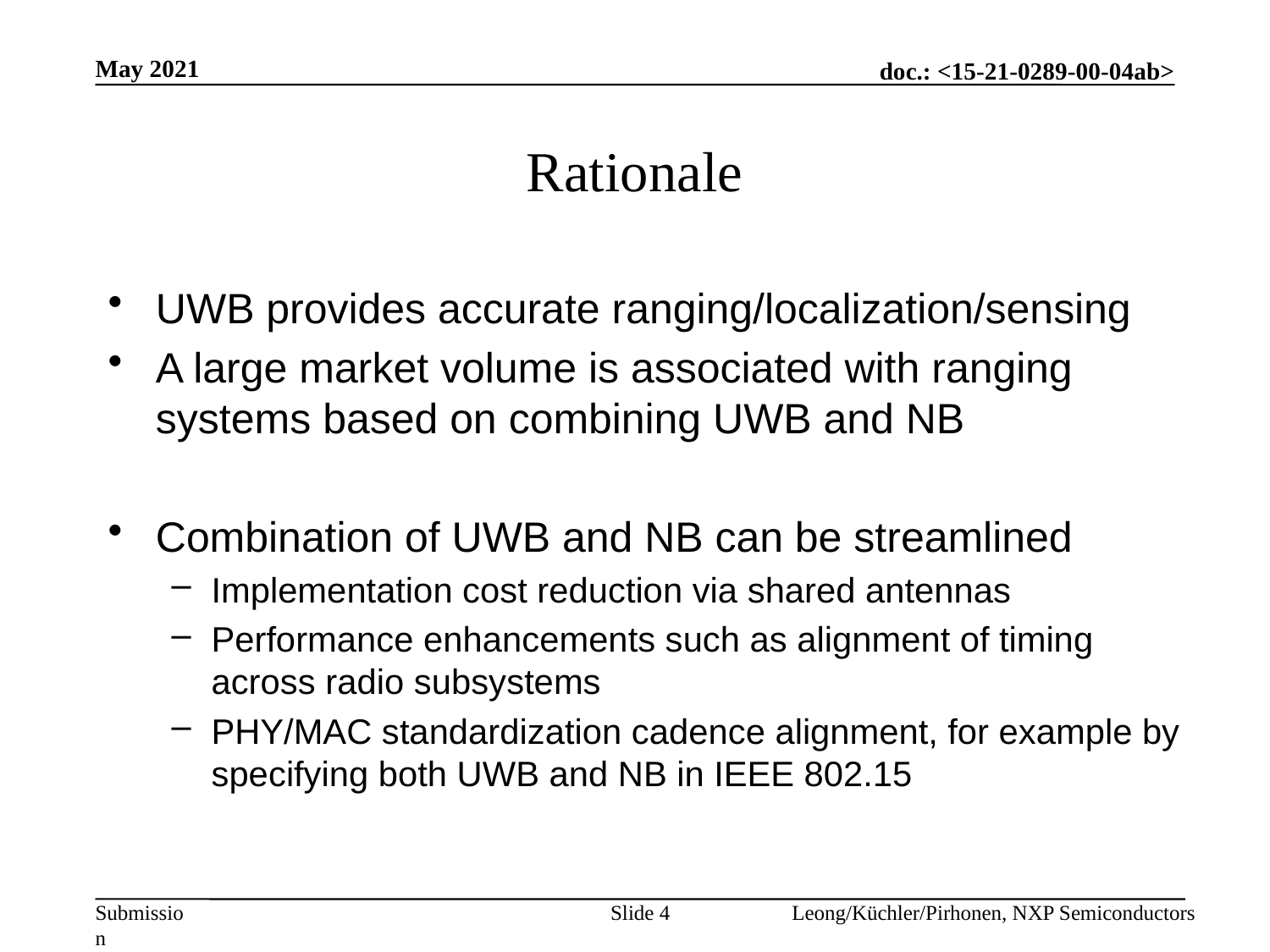

May 2021
# Rationale
UWB provides accurate ranging/localization/sensing
A large market volume is associated with ranging systems based on combining UWB and NB

Combination of UWB and NB can be streamlined
Implementation cost reduction via shared antennas
Performance enhancements such as alignment of timing across radio subsystems
PHY/MAC standardization cadence alignment, for example by specifying both UWB and NB in IEEE 802.15
Slide 4
Leong/Küchler/Pirhonen, NXP Semiconductors